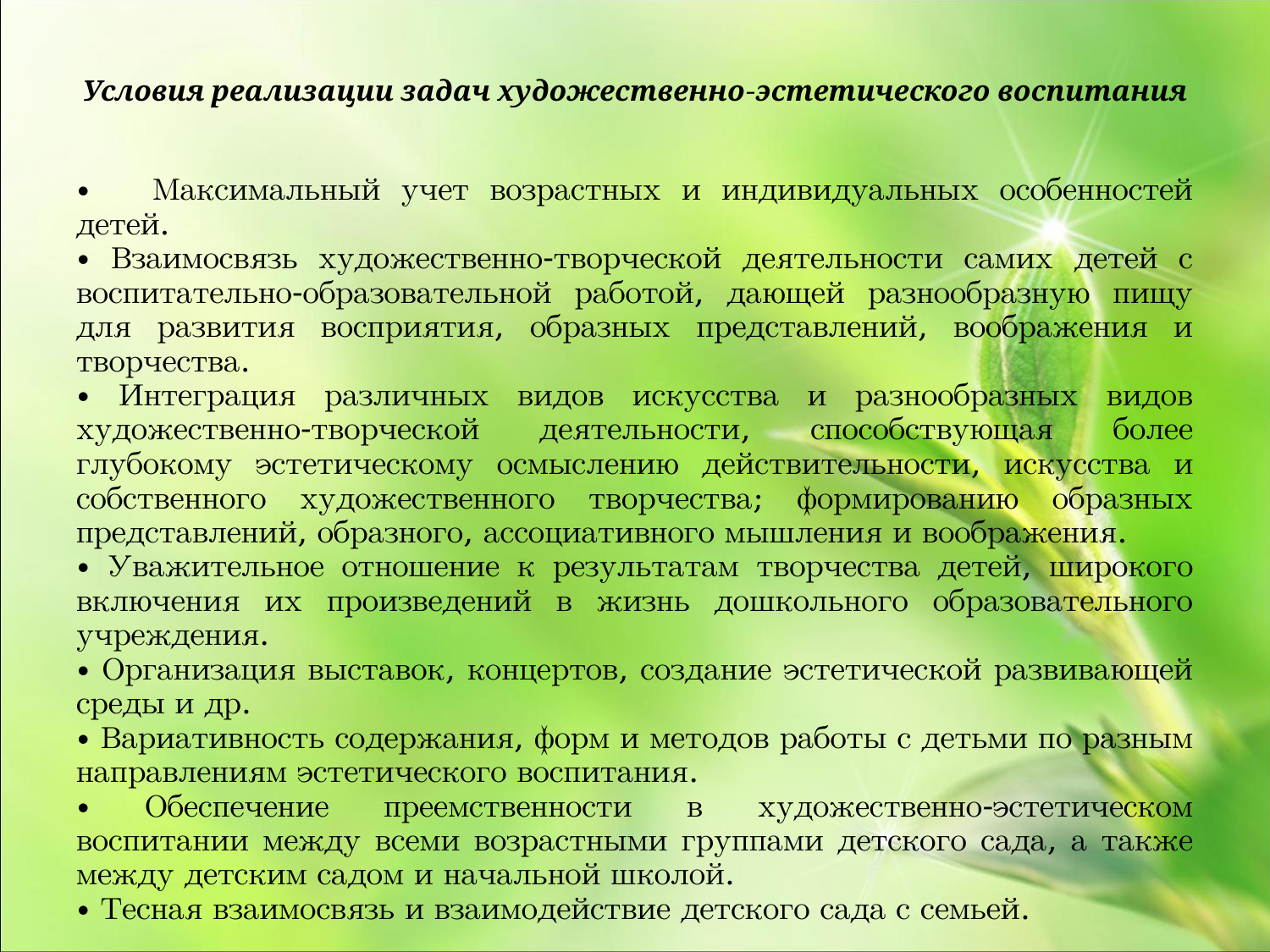

# Условия реализации задач художественно-эстетического воспитания
•   Максимальный учет возрастных и индивидуальных особенностей детей.
• Взаимосвязь художественно-творческой деятельности самих детей с воспитательно-образовательной работой, дающей разнообразную пищу для развития восприятия, образных представлений, воображения и творчества.
• Интеграция различных видов искусства и разнообразных видов художественно-творческой деятельности, способст­вующая более глубокому эстетическому осмыслению действительности, искусства и собственного художественного творчества; формированию образных представлений, образного, ассоциативного мышления и воображения.
• Уважительное отношение к результатам творчества детей, широкого включения их произведений в жизнь дошкольного образовательного учреждения.
• Организация выставок, концертов, создание эстетической развивающей среды и др.
• Вариативность содержания, форм и методов работы с детьми по разным направлениям эстетического воспитания.
• Обеспечение преемственности в художественно-эстетическом воспитании между всеми возрастными группами детского сада, а также между детским садом и начальной школой.
• Тесная взаимосвязь и взаимодействие детского сада с семьей.